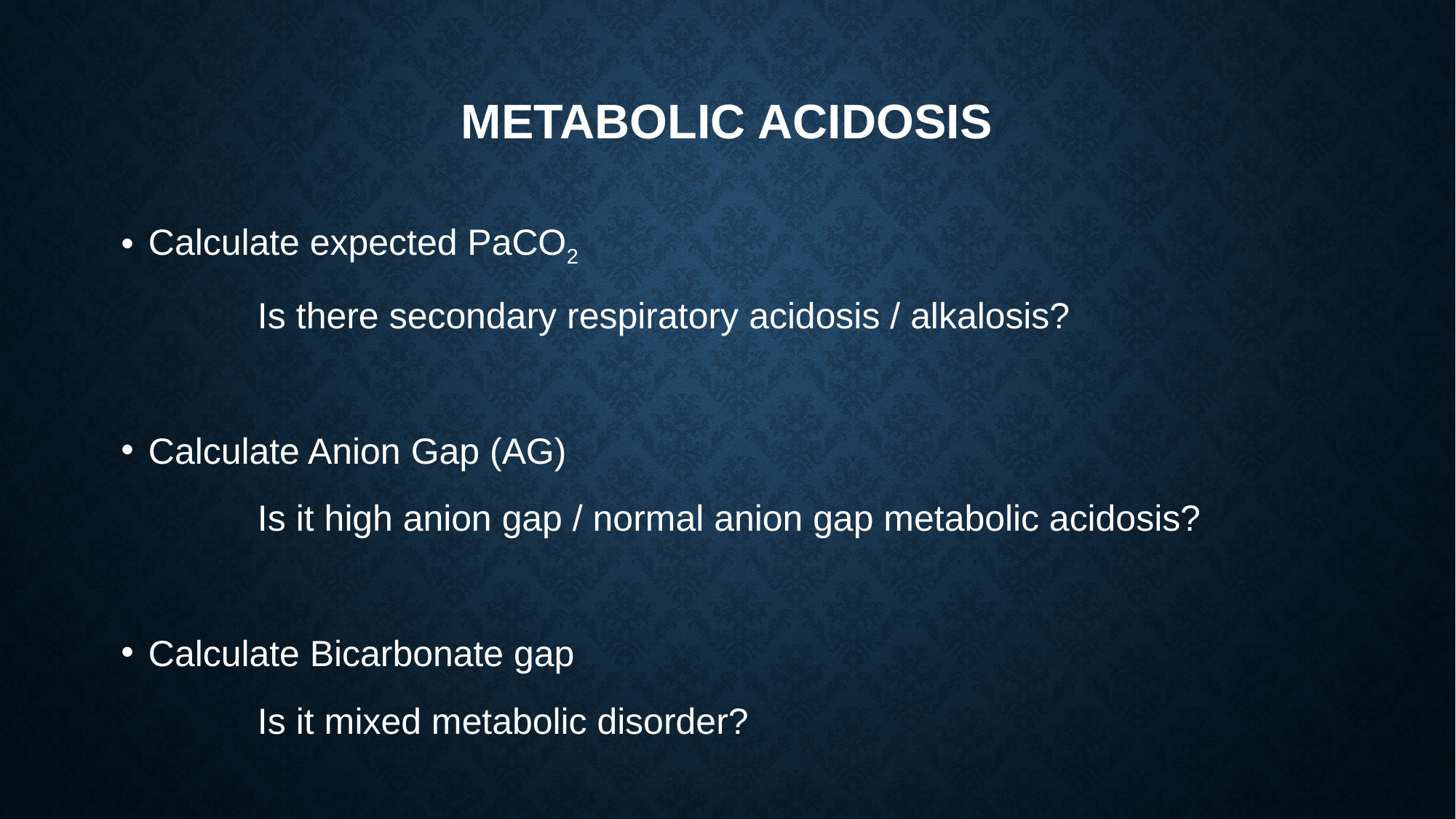

# Metabolic acidosis
Calculate expected PaCO2
		Is there secondary respiratory acidosis / alkalosis?

Calculate Anion Gap (AG)
		Is it high anion gap / normal anion gap metabolic acidosis?

Calculate Bicarbonate gap
		Is it mixed metabolic disorder?